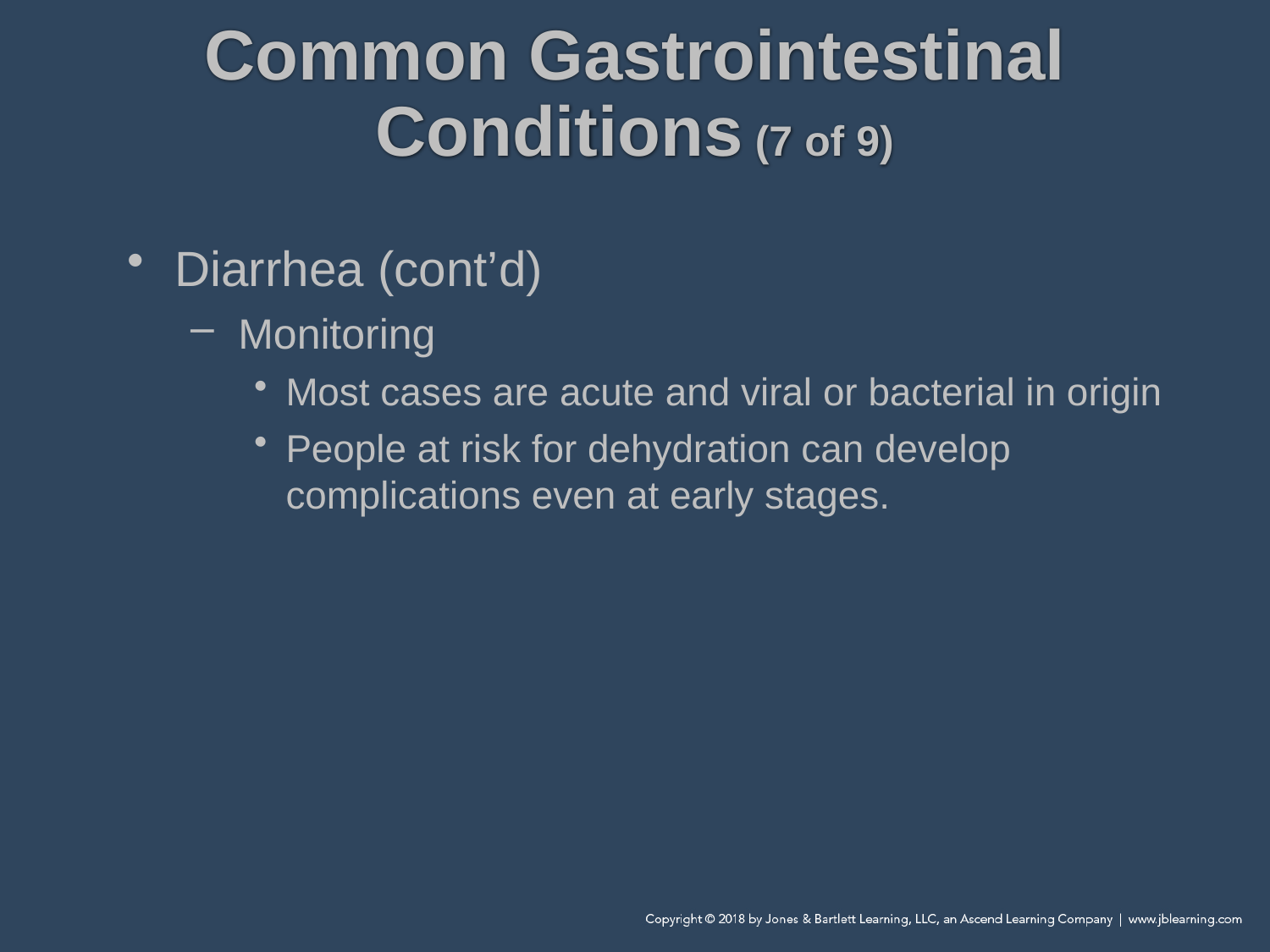

# Common Gastrointestinal Conditions (7 of 9)
Diarrhea (cont’d)
Monitoring
Most cases are acute and viral or bacterial in origin
People at risk for dehydration can develop complications even at early stages.